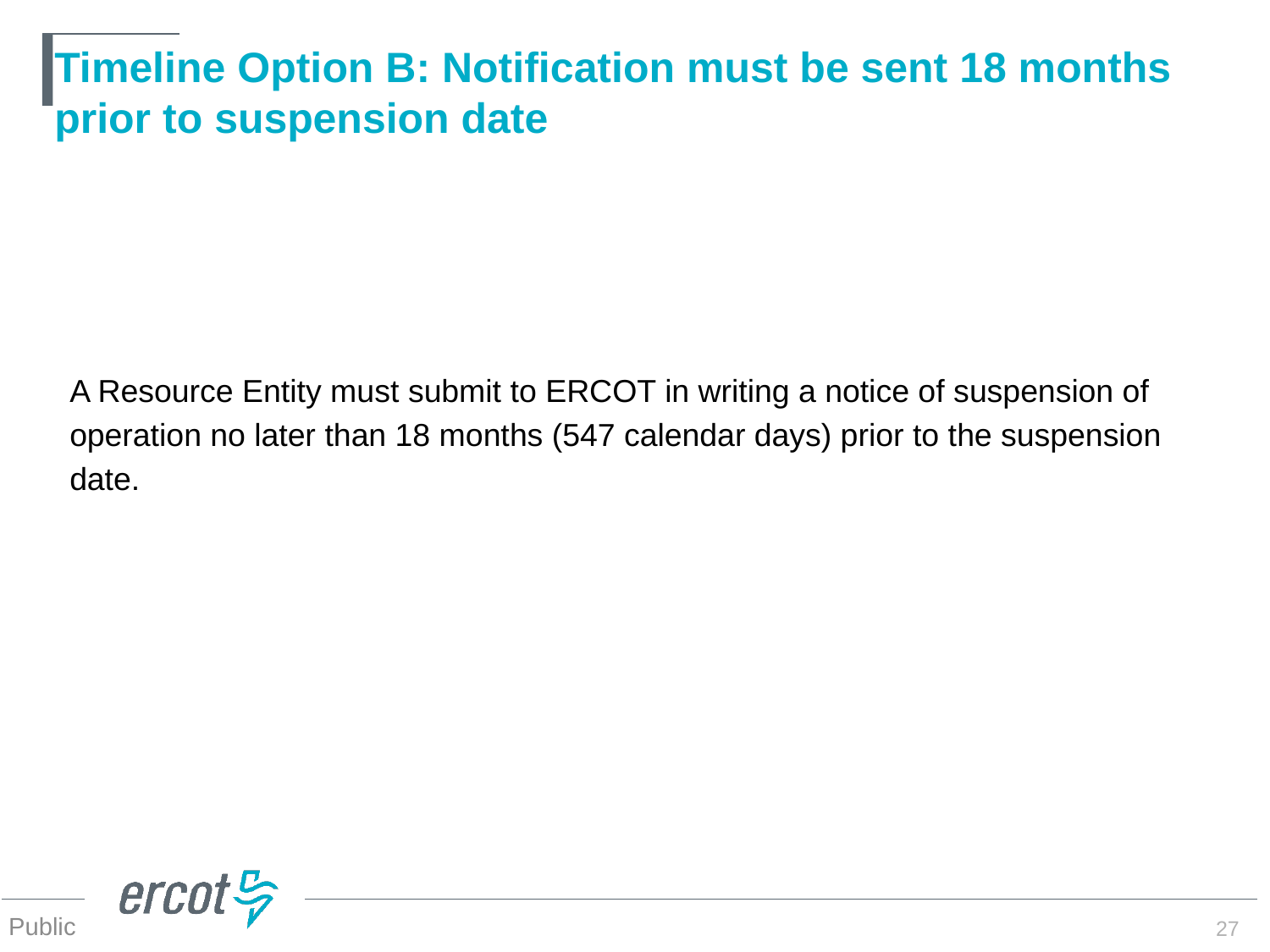

# Timeline Option B: Notification must be sent 18 months prior to suspension date
A Resource Entity must submit to ERCOT in writing a notice of suspension of operation no later than 18 months (547 calendar days) prior to the suspension date.
27